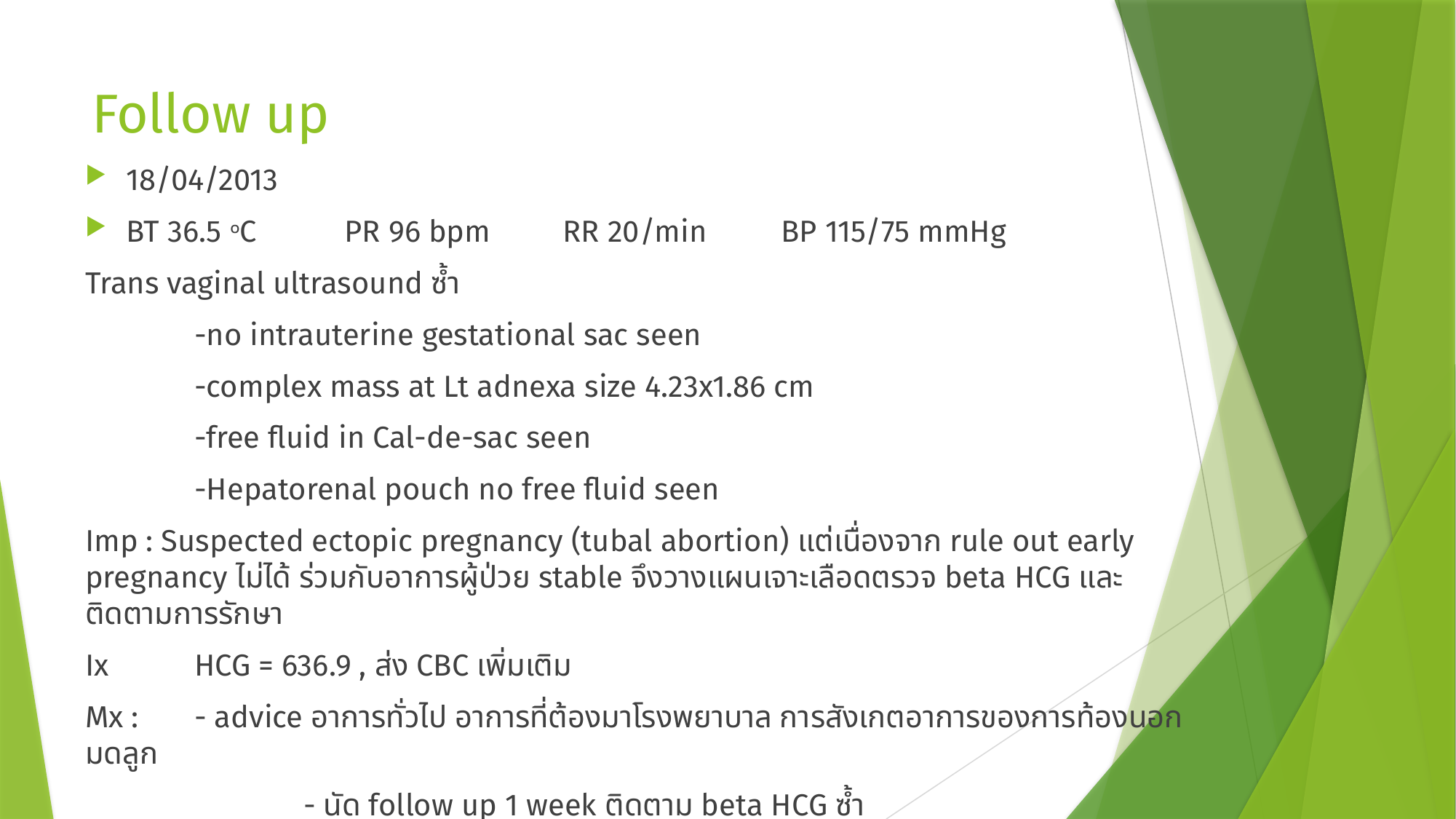

# Follow up
18/04/2013
BT 36.5 ๐C 	PR 96 bpm 	RR 20/min 	BP 115/75 mmHg
Trans vaginal ultrasound ซ้ำ
	-no intrauterine gestational sac seen
	-complex mass at Lt adnexa size 4.23x1.86 cm
	-free fluid in Cal-de-sac seen
	-Hepatorenal pouch no free fluid seen
Imp : Suspected ectopic pregnancy (tubal abortion) แต่เนื่องจาก rule out early pregnancy ไม่ได้ ร่วมกับอาการผู้ป่วย stable จึงวางแผนเจาะเลือดตรวจ beta HCG และติดตามการรักษา
Ix 	HCG = 636.9 , ส่ง CBC เพิ่มเติม
Mx : 	- advice อาการทั่วไป อาการที่ต้องมาโรงพยาบาล การสังเกตอาการของการท้องนอกมดลูก
	 	- นัด follow up 1 week ติดตาม beta HCG ซ้ำ
	 	- continue ยาเดิม